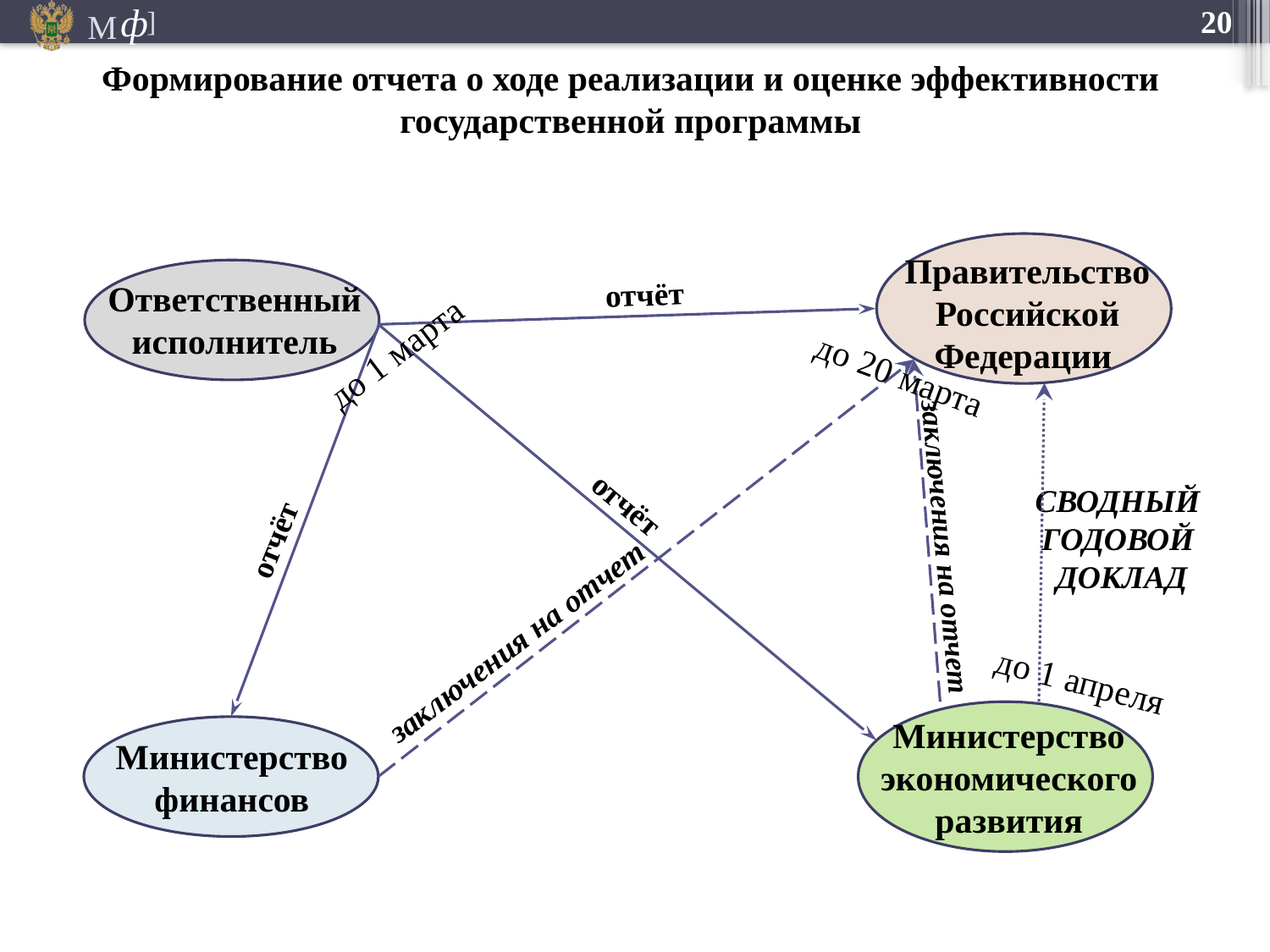

Формирование отчета о ходе реализации и оценке эффективности государственной программы

Правительство Российской Федерации
Ответственный исполнитель

отчёт
СВОДНЫЙ
ГОДОВОЙ
ДОКЛАД
заключения на отчет
заключения на отчет
до 1 марта
отчёт
отчёт
до 20 марта
до 1 апреля
Министерство финансов

Министерство экономического развития